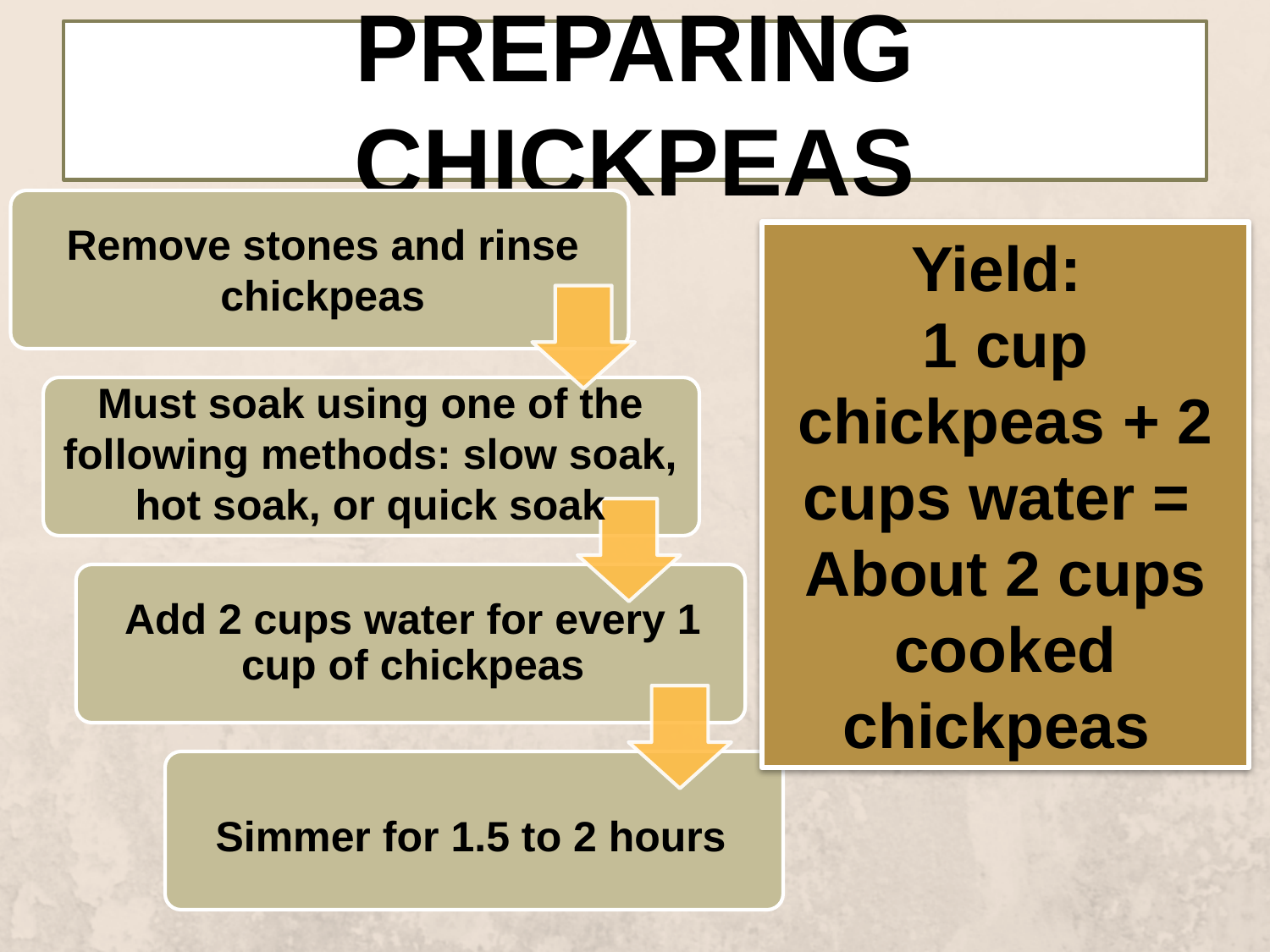

# Preparing Chickpeas

Add 2 cups water for every 1 cup of chickpeas

Remove stones and rinse chickpeas
Yield:
1 cup chickpeas + 2 cups water =
About 2 cups cooked chickpeas
Must soak using one of the following methods: slow soak, hot soak, or quick soak
Simmer for 1.5 to 2 hours